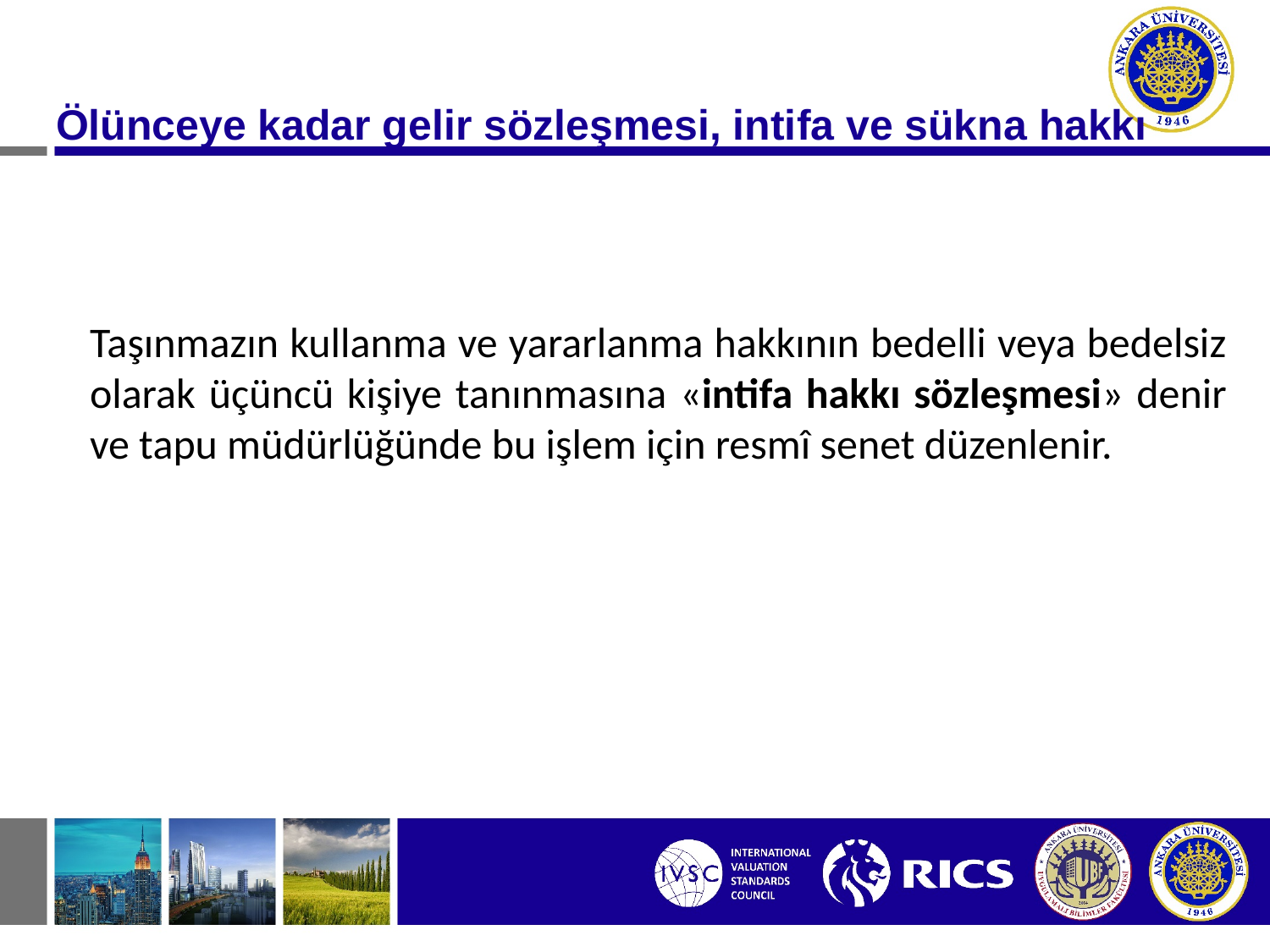

Ölünceye kadar gelir sözleşmesi, intifa ve sükna hakkı

Taşınmazın kullanma ve yararlanma hakkının bedelli veya bedelsiz olarak üçüncü kişiye tanınmasına «intifa hakkı sözleşmesi» denir ve tapu müdürlüğünde bu işlem için resmî senet düzenlenir.